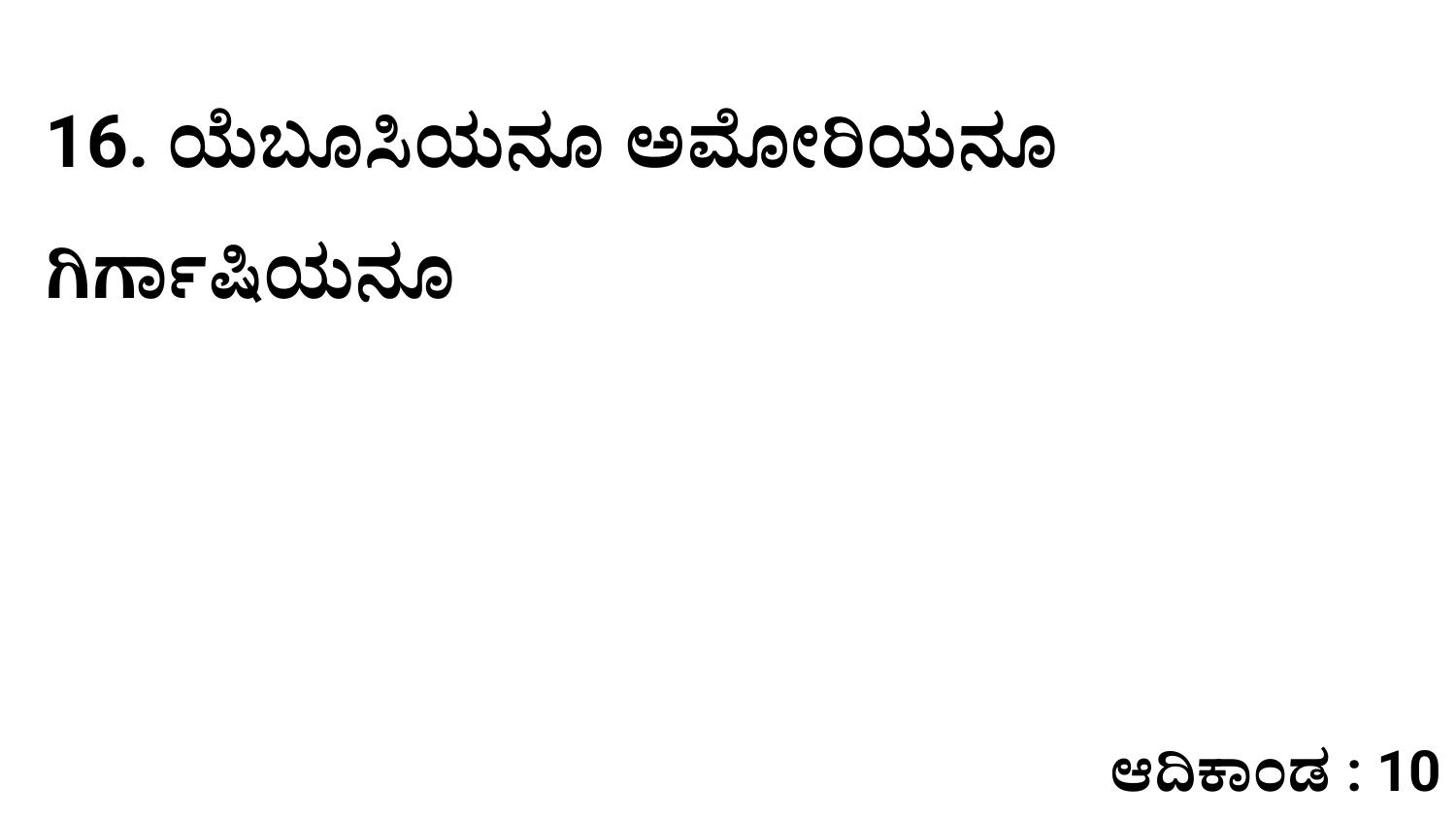

16. ಯೆಬೂಸಿಯನೂ ಅಮೋರಿಯನೂ ಗಿರ್ಗಾಷಿಯನೂ
ಆದಿಕಾಂಡ : 10